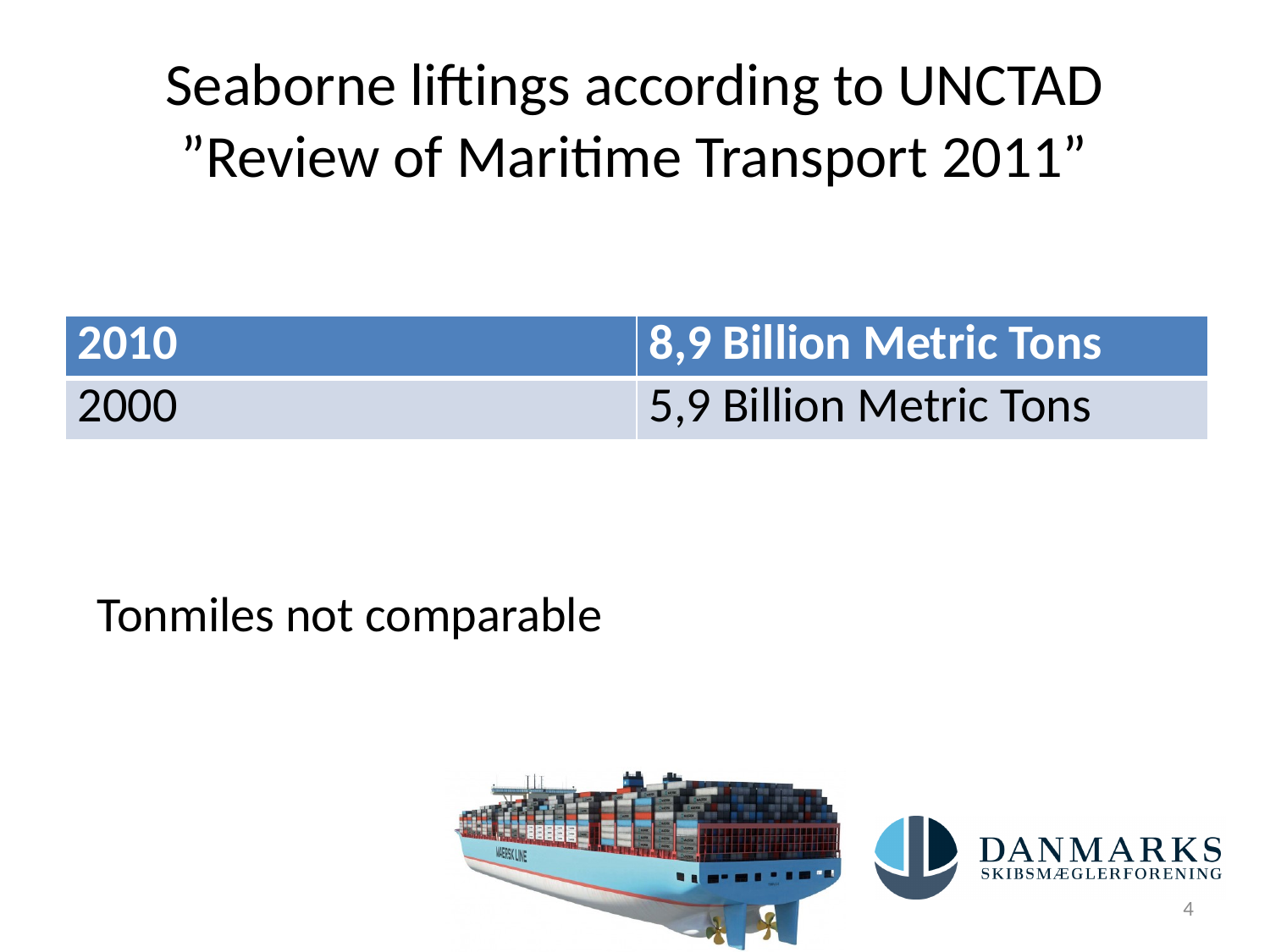

# Seaborne liftings according to UNCTAD ”Review of Maritime Transport 2011”
| 2010 | 8,9 Billion Metric Tons |
| --- | --- |
| 2000 | 5,9 Billion Metric Tons |
Tonmiles not comparable
4